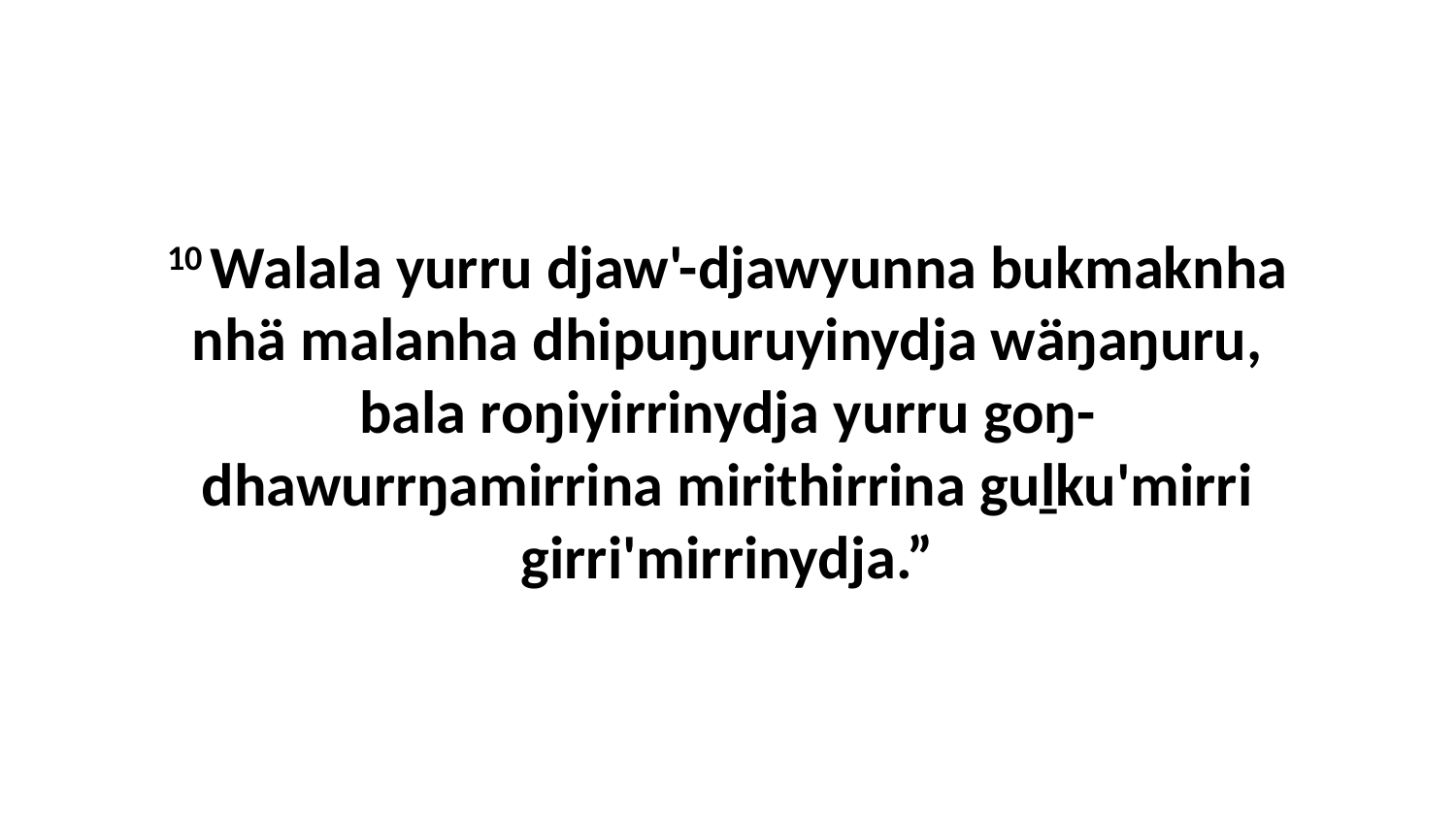

10 Walala yurru djaw'-djawyunna bukmaknha nhä malanha dhipuŋuruyinydja wäŋaŋuru, bala roŋiyirrinydja yurru goŋ-dhawurrŋamirrina mirithirrina guḻku'mirri girri'mirrinydja.”